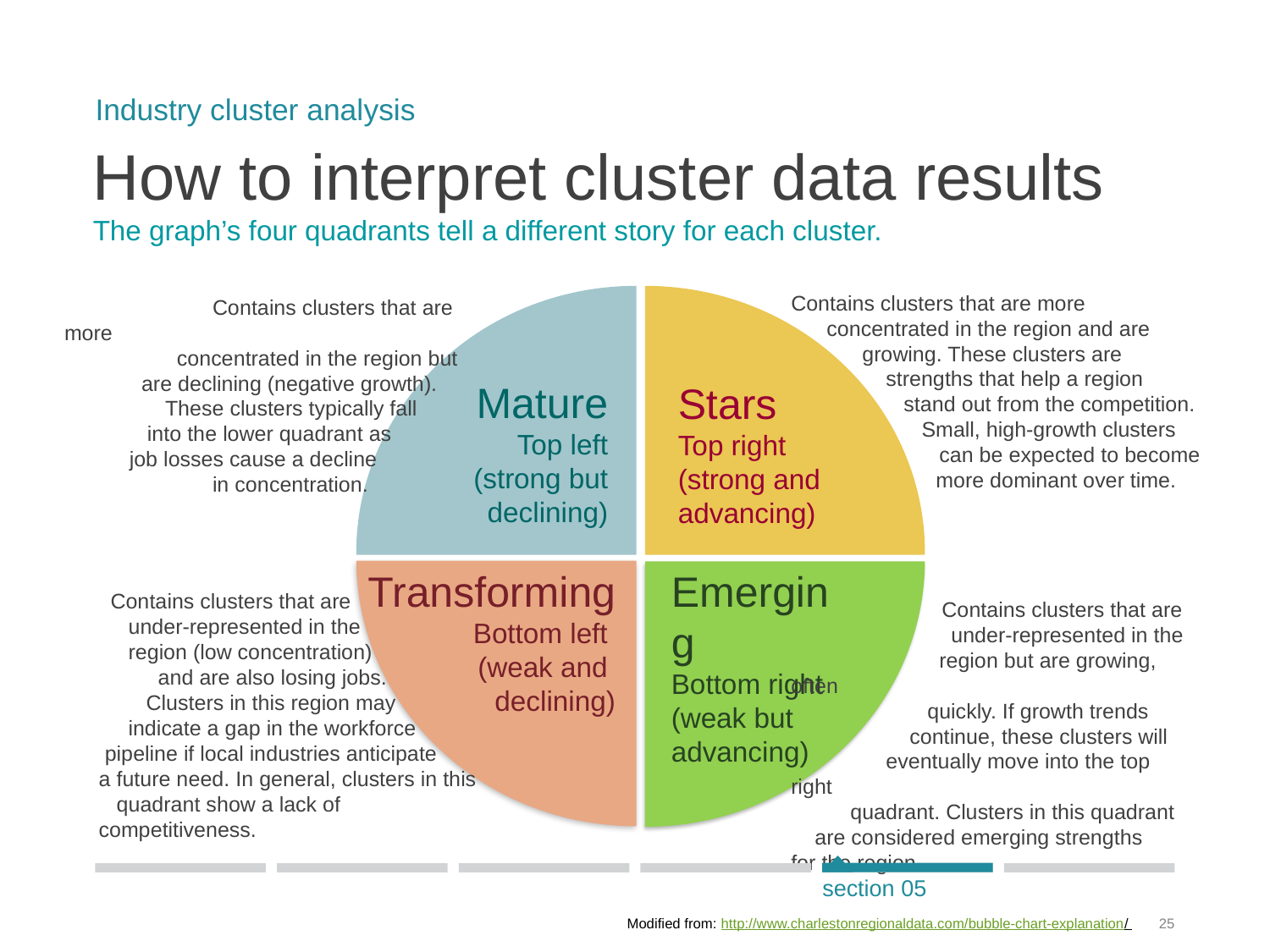

Industry cluster analysis
How to interpret cluster data results
The graph’s four quadrants tell a different story for each cluster.

Mature
Top left (strong but declining)
Stars
Top right (strong and advancing)
Emerging
Bottom right
(weak but advancing)
Transforming
Bottom left
(weak and
declining)
Contains clusters that are more
      concentrated in the region and are
            growing. These clusters are
                strengths that help a region
                   stand out from the competition.
                      Small, high-growth clusters
                         can be expected to become
	   more dominant over time.
                         Contains clusters that are more
                   concentrated in the region but
             are declining (negative growth).
                 These clusters typically fall
              into the lower quadrant as
           job losses cause a decline
                         in concentration.
  Contains clusters that are
     under-represented in the
     region (low concentration)
          and are also losing jobs.
        Clusters in this region may
     indicate a gap in the workforce
 pipeline if local industries anticipate
a future need. In general, clusters in this
   quadrant show a lack of competitiveness.

	    Contains clusters that are
                           under-represented in the
                         region but are growing, often
                       quickly. If growth trends
                    continue, these clusters will
                eventually move into the top right
          quadrant. Clusters in this quadrant
    are considered emerging strengths
for the region.

section 05
Modified from: http://www.charlestonregionaldata.com/bubble-chart-explanation/